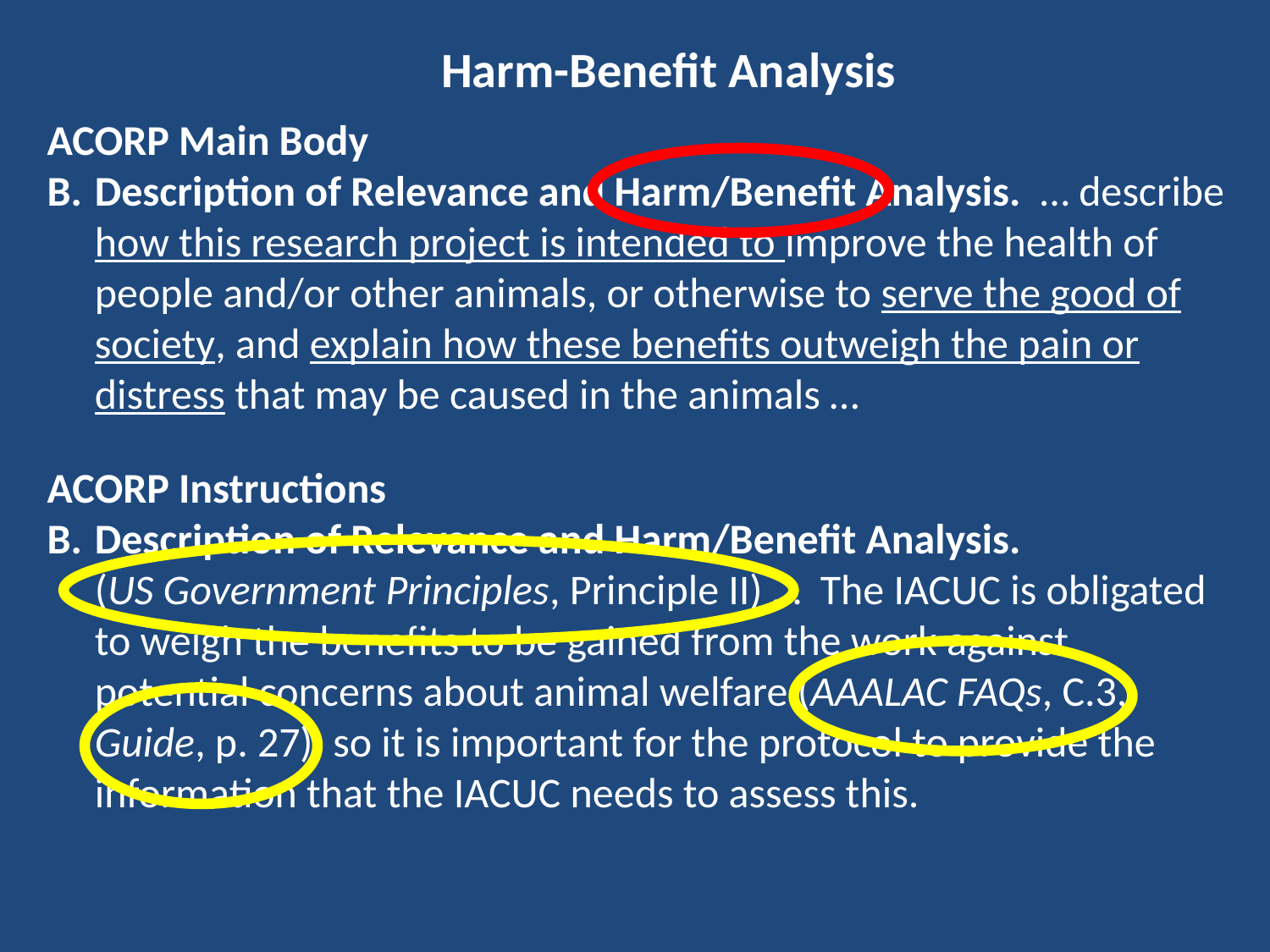

Harm-Benefit Analysis
ACORP Main Body
Description of Relevance and Harm/Benefit Analysis.  … describe how this research project is intended to improve the health of people and/or other animals, or otherwise to serve the good of society, and explain how these benefits outweigh the pain or distress that may be caused in the animals …

ACORP Instructions
Description of Relevance and Harm/Benefit Analysis.                (US Government Principles, Principle II) …  The IACUC is obligated to weigh the benefits to be gained from the work against potential concerns about animal welfare (AAALAC FAQs, C.3, Guide, p. 27), so it is important for the protocol to provide the information that the IACUC needs to assess this.